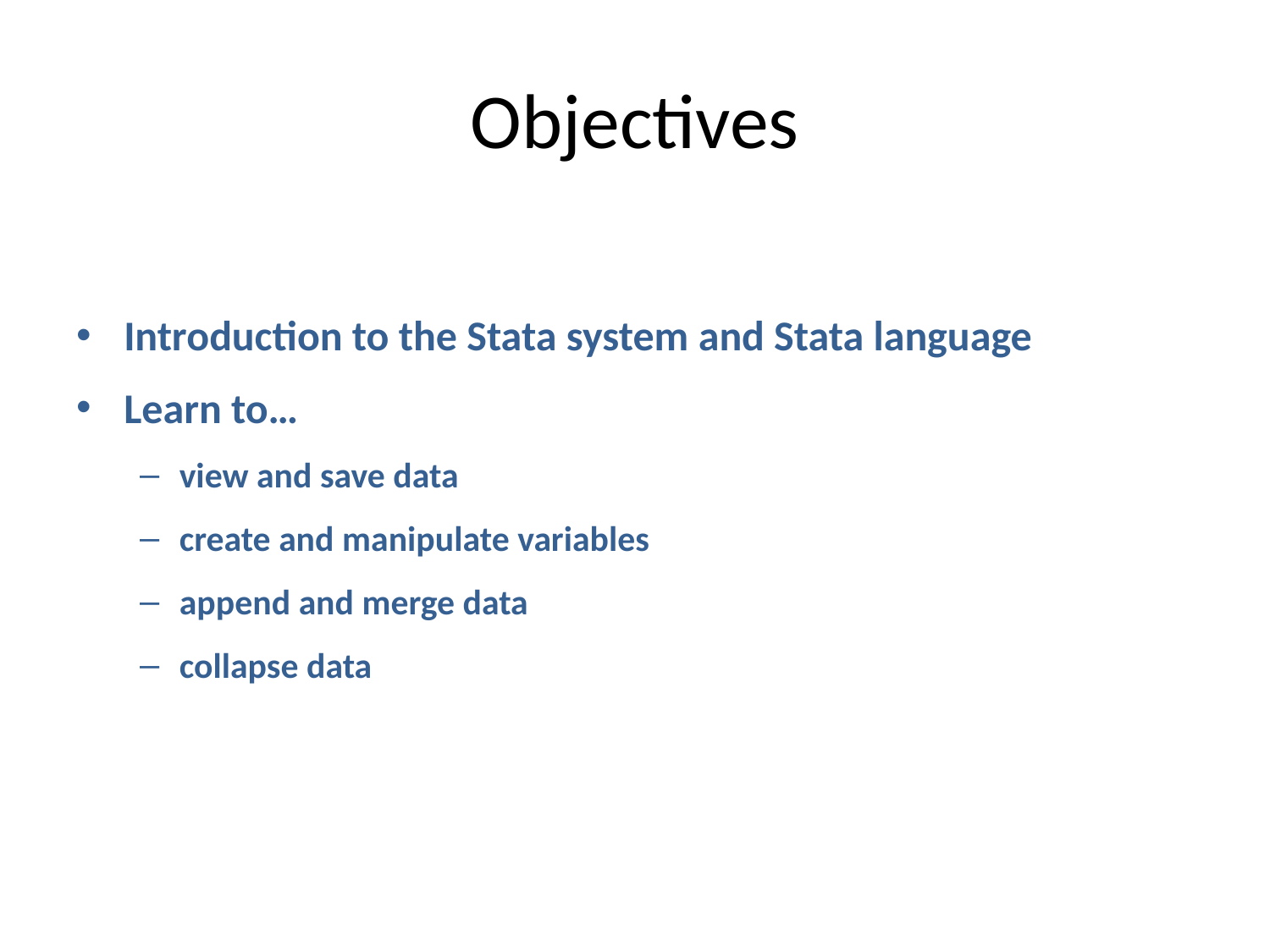

# Objectives

Introduction to the Stata system and Stata language
Learn to…
view and save data
create and manipulate variables
append and merge data
collapse data